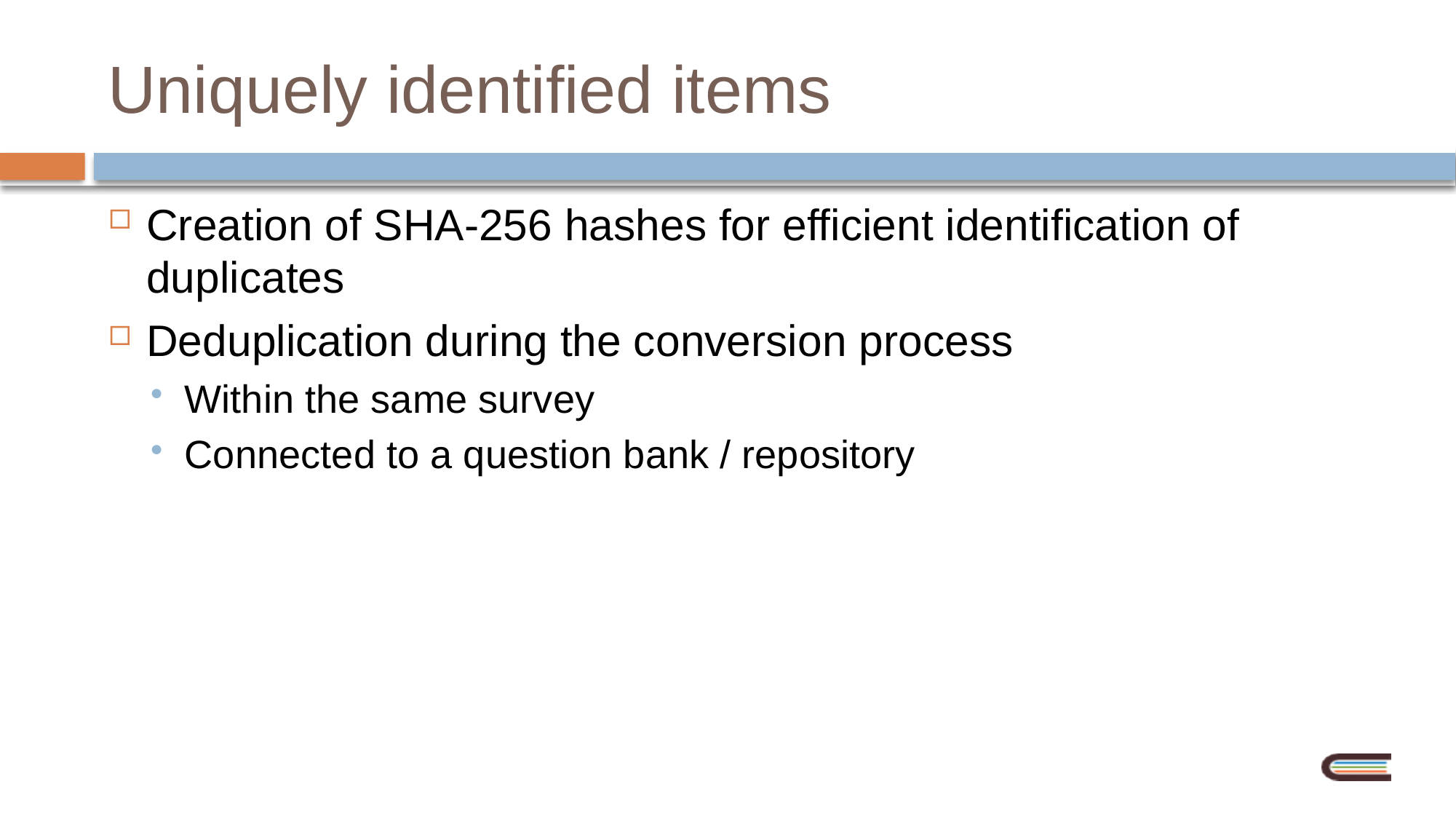

# Uniquely identified items
Creation of SHA-256 hashes for efficient identification of duplicates
Deduplication during the conversion process
Within the same survey
Connected to a question bank / repository